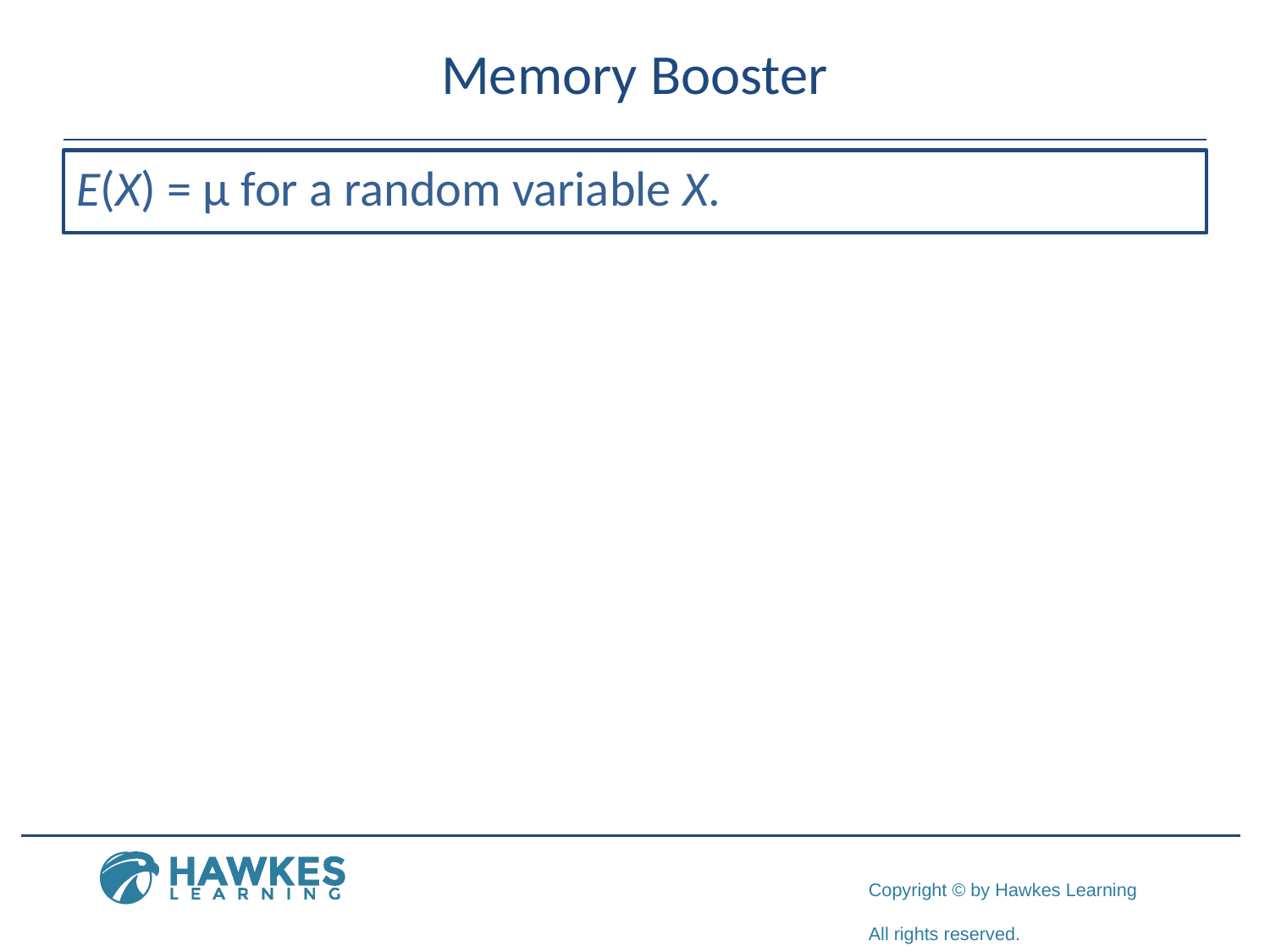

# Memory Booster
E(X) = μ for a random variable X.